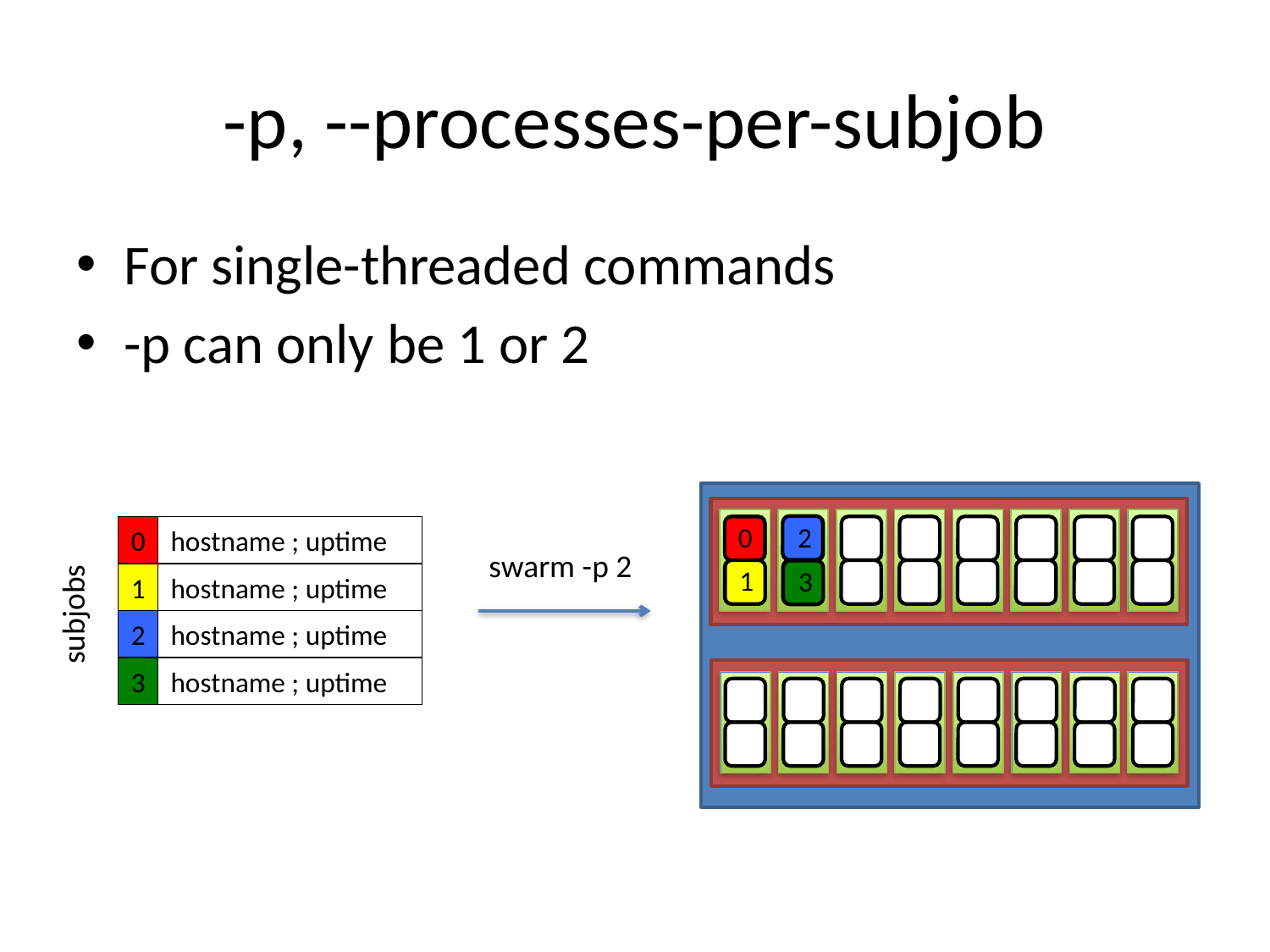

# -p, --processes-per-subjob
For single-threaded commands
-p can only be 1 or 2

0
2

0
hostname ; uptime
1
hostname ; uptime
2
hostname ; uptime
3
hostname ; uptime
swarm -p 2
1

3

subjobs